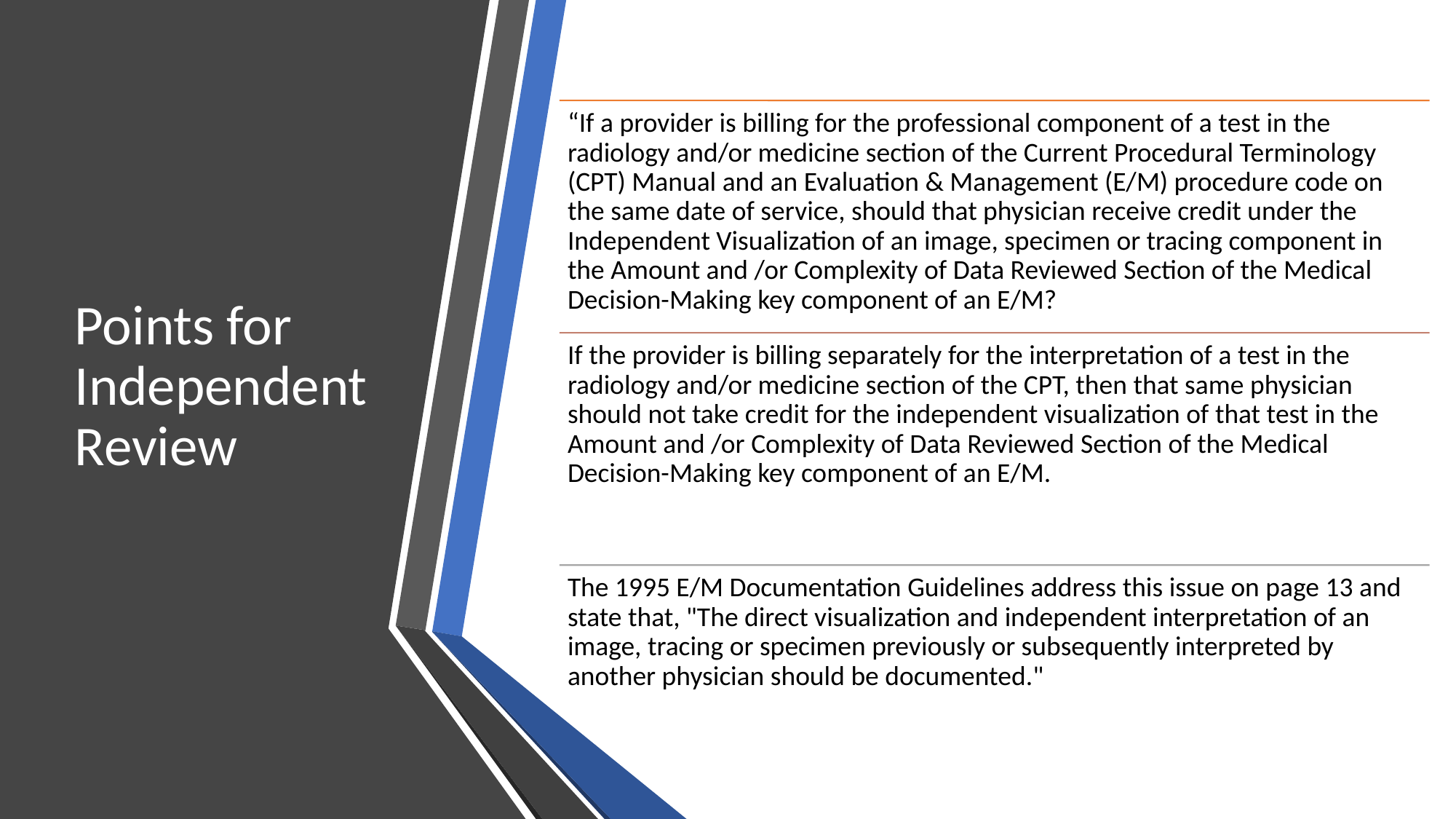

# Points for Independent Review
“If a provider is billing for the professional component of a test in the radiology and/or medicine section of the Current Procedural Terminology (CPT) Manual and an Evaluation & Management (E/M) procedure code on the same date of service, should that physician receive credit under the Independent Visualization of an image, specimen or tracing component in the Amount and /or Complexity of Data Reviewed Section of the Medical Decision-Making key component of an E/M?
If the provider is billing separately for the interpretation of a test in the radiology and/or medicine section of the CPT, then that same physician should not take credit for the independent visualization of that test in the Amount and /or Complexity of Data Reviewed Section of the Medical Decision-Making key component of an E/M.
The 1995 E/M Documentation Guidelines address this issue on page 13 and state that, "The direct visualization and independent interpretation of an image, tracing or specimen previously or subsequently interpreted by another physician should be documented."